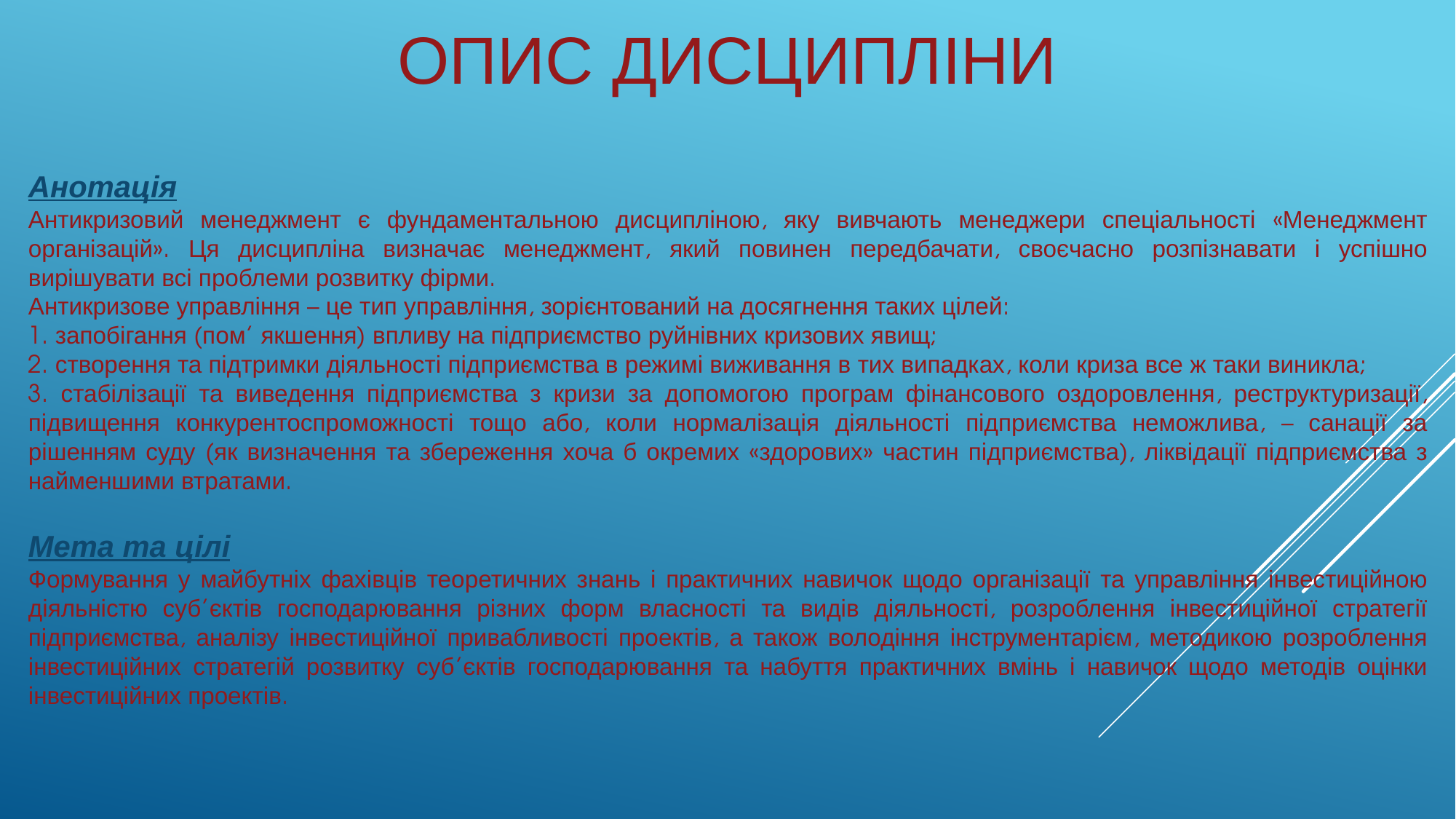

# ОПИС ДИСЦИПЛІНИ
Анотація
Антикризовий менеджмент є фундаментальною дисципліною, яку вивчають менеджери спеціальності «Менеджмент організацій». Ця дисципліна визначає менеджмент, який повинен передбачати, своєчасно розпізнавати і успішно вирішувати всі проблеми розвитку фірми.
Антикризове управління – це тип управління, зорієнтований на досягнення таких цілей:
1. запобігання (пом’ якшення) впливу на підприємство руйнівних кризових явищ;
2. створення та підтримки діяльності підприємства в режимі виживання в тих випадках, коли криза все ж таки виникла;
3. стабілізації та виведення підприємства з кризи за допомогою програм фінансового оздоровлення, реструктуризації, підвищення конкурентоспроможності тощо або, коли нормалізація діяльності підприємства неможлива, – санації за рішенням суду (як визначення та збереження хоча б окремих «здорових» частин підприємства), ліквідації підприємства з найменшими втратами.

Мета та цілі
Формування у майбутніх фахівців теоретичних знань і практичних навичок щодо організації та управління інвестиційною діяльністю суб’єктів господарювання різних форм власності та видів діяльності, розроблення інвестиційної стратегії підприємства, аналізу інвестиційної привабливості проектів, а також володіння інструментарієм, методикою розроблення інвестиційних стратегій розвитку суб’єктів господарювання та набуття практичних вмінь і навичок щодо методів оцінки інвестиційних проектів.